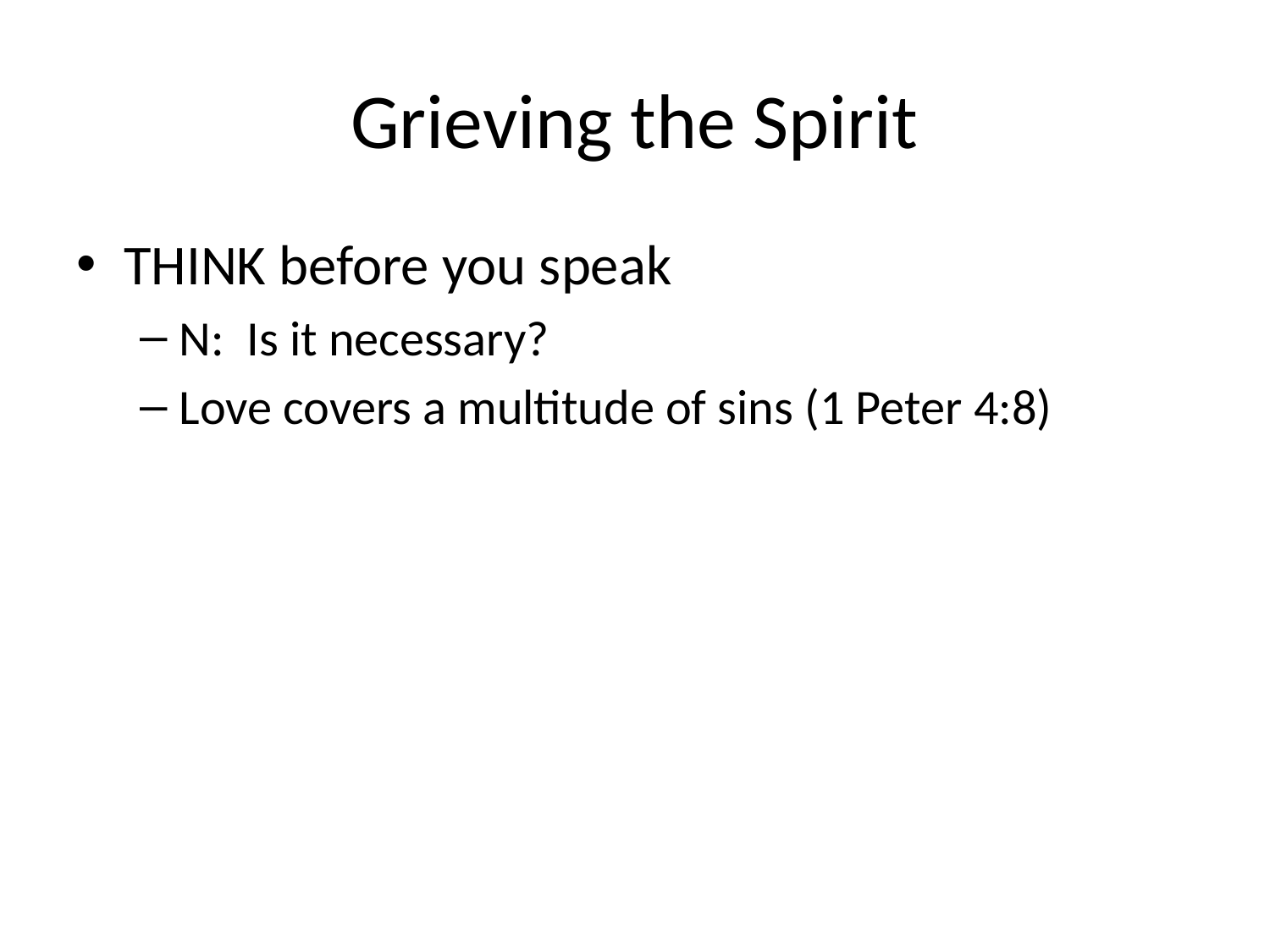

# Grieving the Spirit
THINK before you speak
N:  Is it necessary?
Love covers a multitude of sins (1 Peter 4:8)